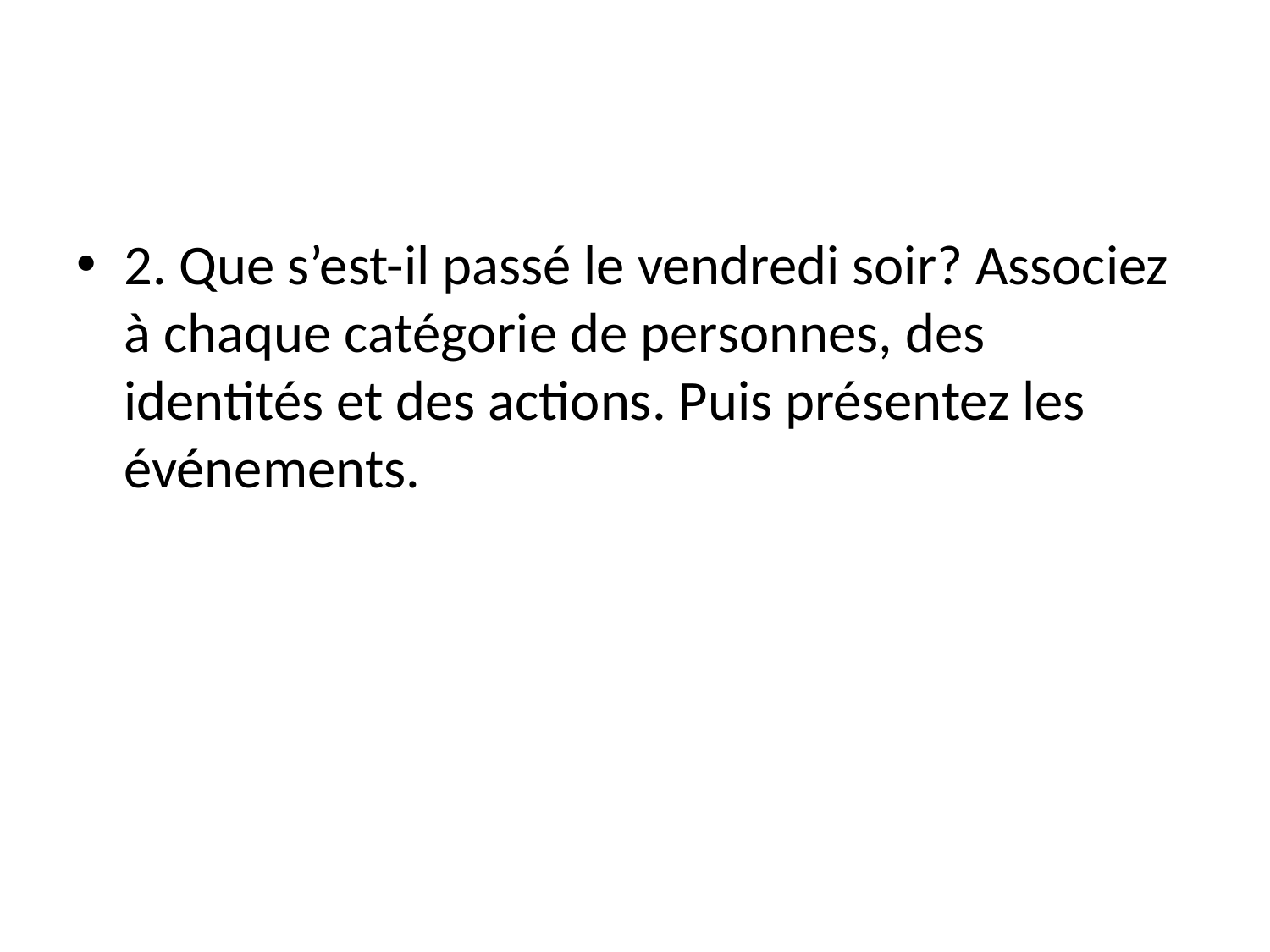

#
2. Que s’est-il passé le vendredi soir? Associez à chaque catégorie de personnes, des identités et des actions. Puis présentez les événements.